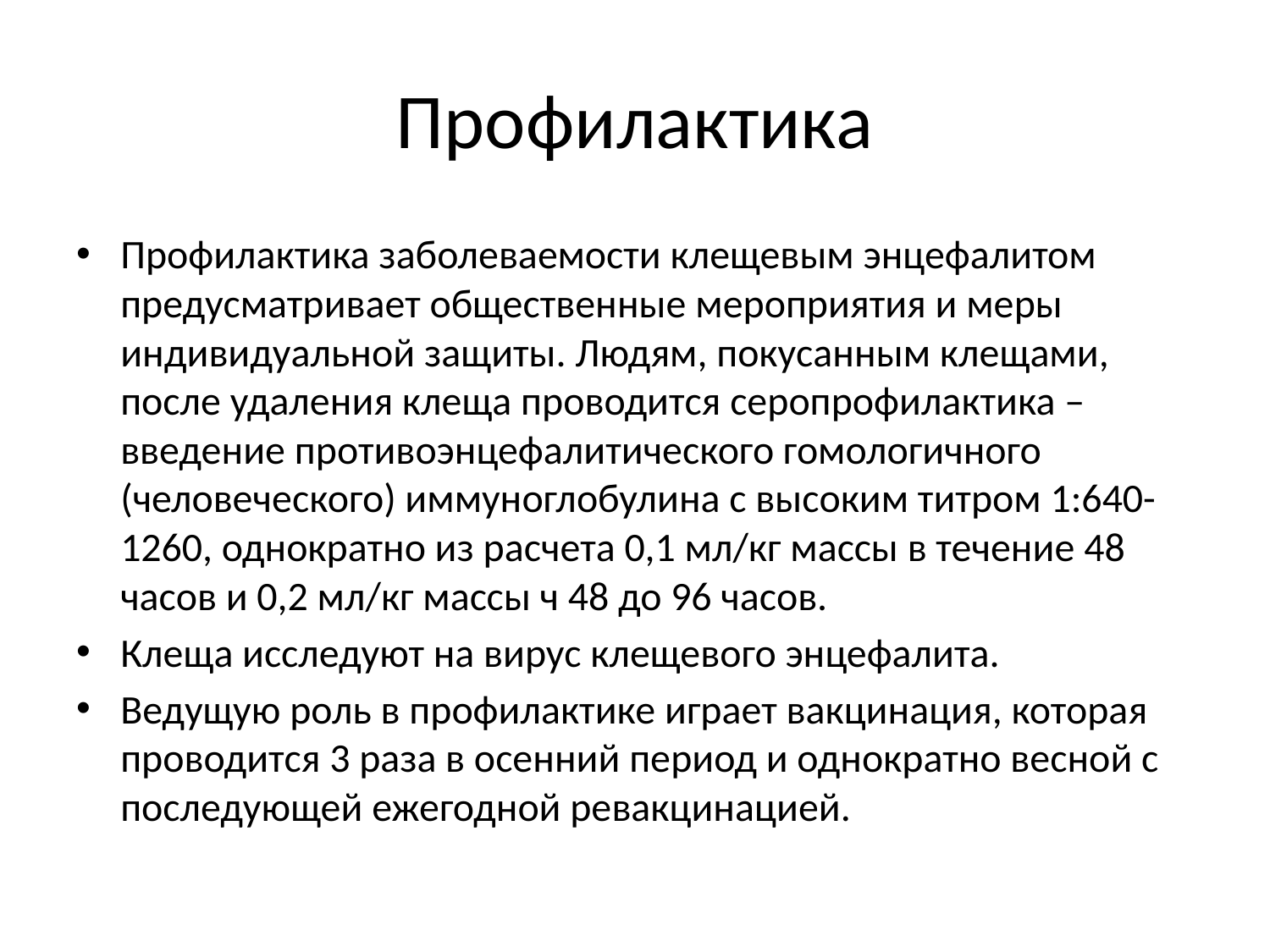

# Профилактика
Профилактика заболеваемости клещевым энцефалитом предусматривает общественные мероприятия и меры индивидуальной защиты. Людям, покусанным клещами, после удаления клеща проводится серопрофилактика – введение противоэнцефалитического гомологичного (человеческого) иммуноглобулина с высоким титром 1:640-1260, однократно из расчета 0,1 мл/кг массы в течение 48 часов и 0,2 мл/кг массы ч 48 до 96 часов.
Клеща исследуют на вирус клещевого энцефалита.
Ведущую роль в профилактике играет вакцинация, которая проводится 3 раза в осенний период и однократно весной с последующей ежегодной ревакцинацией.